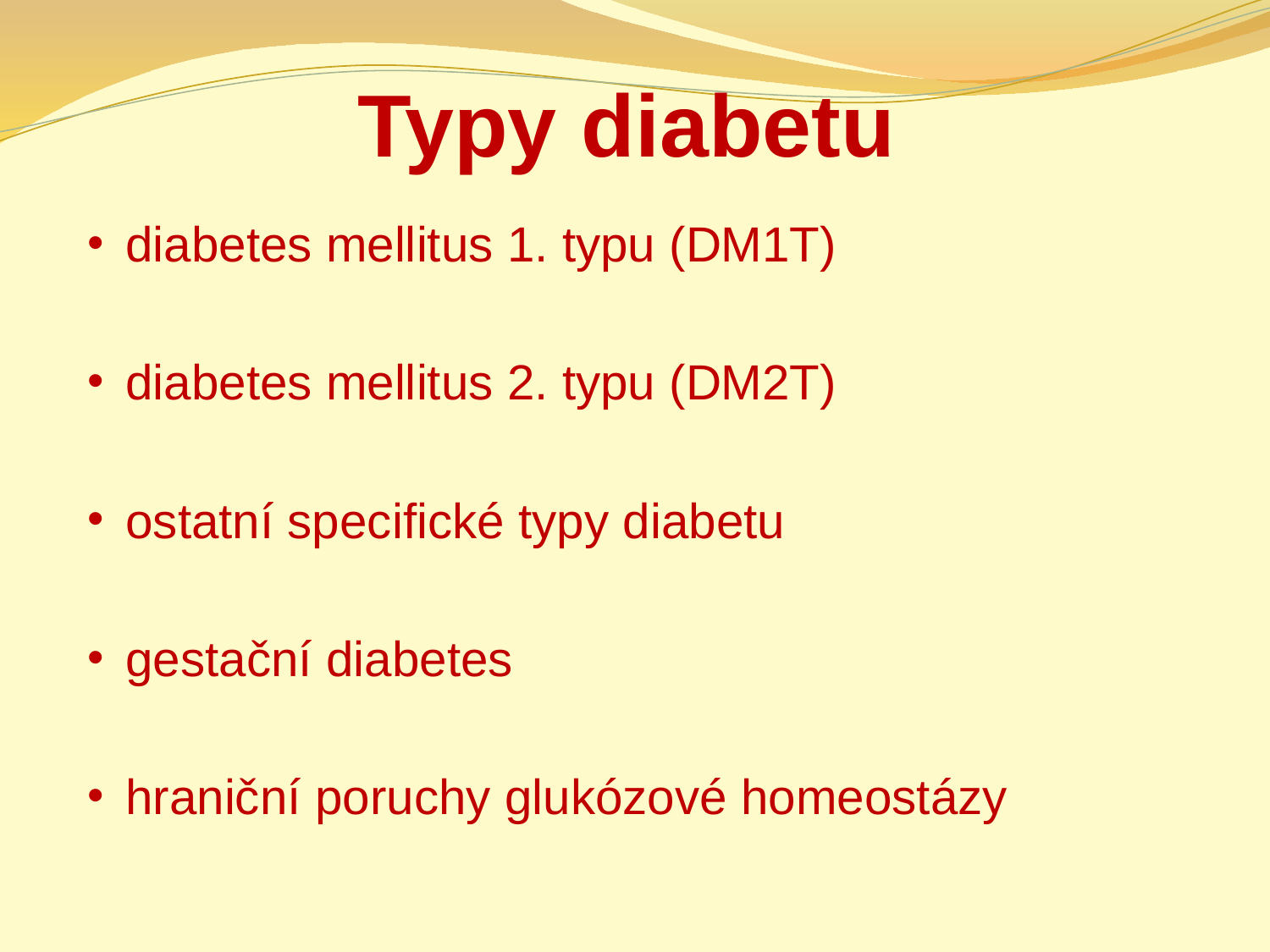

# Typy diabetu
diabetes mellitus 1. typu (DM1T)

diabetes mellitus 2. typu (DM2T)

ostatní specifické typy diabetu

gestační diabetes

hraniční poruchy glukózové homeostázy